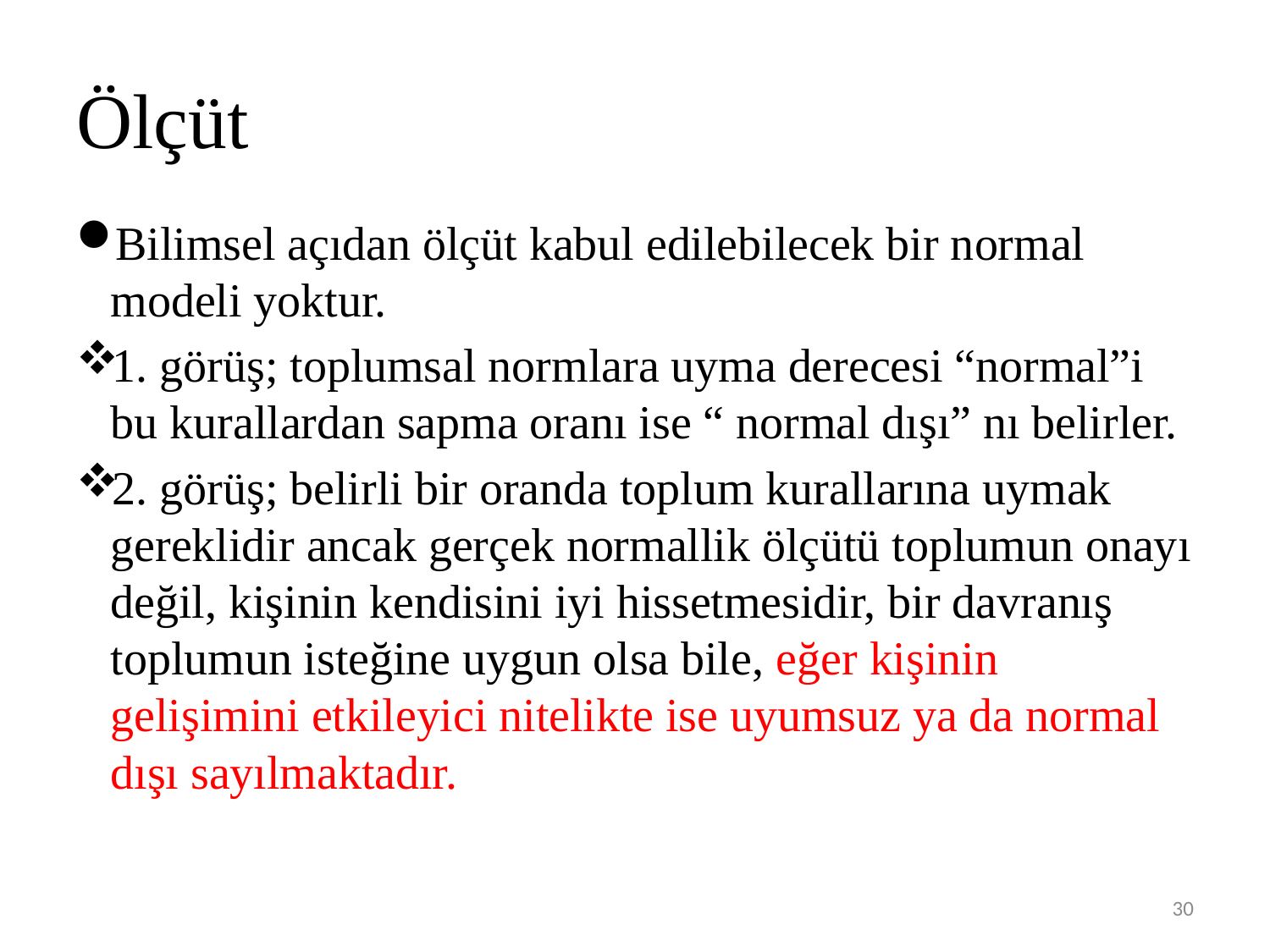

# Ölçüt
Bilimsel açıdan ölçüt kabul edilebilecek bir normal modeli yoktur.
1. görüş; toplumsal normlara uyma derecesi “normal”i bu kurallardan sapma oranı ise “ normal dışı” nı belirler.
2. görüş; belirli bir oranda toplum kurallarına uymak gereklidir ancak gerçek normallik ölçütü toplumun onayı değil, kişinin kendisini iyi hissetmesidir, bir davranış toplumun isteğine uygun olsa bile, eğer kişinin gelişimini etkileyici nitelikte ise uyumsuz ya da normal dışı sayılmaktadır.

30